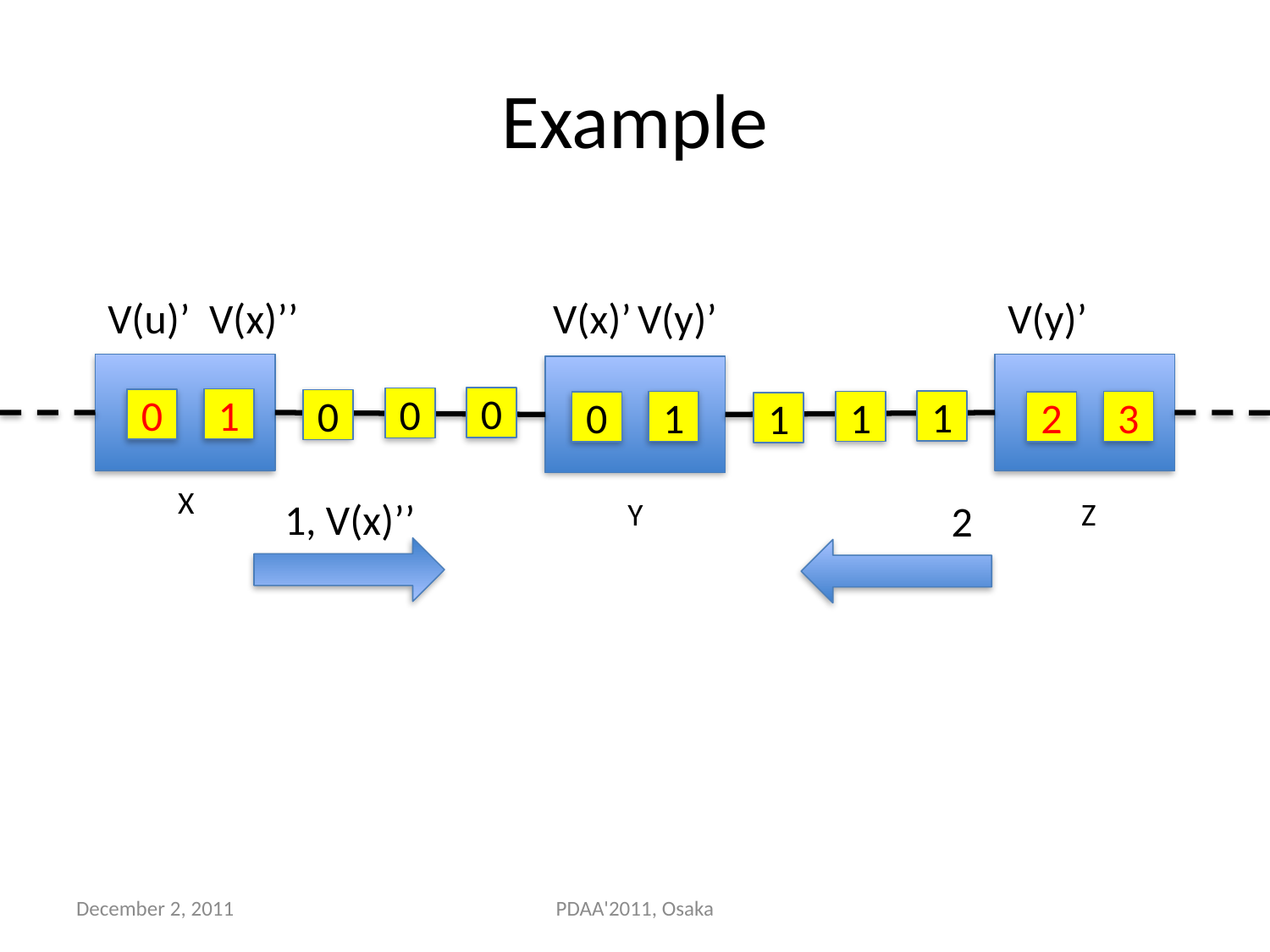

# Example
V(u)’  V(x)’’
V(y)’
V(x)’
V(y)’

0
0
1
0
0
1
1
1
3
0
2
1
X
1, V(x)’’
Y
2
Z

December 2, 2011
PDAA'2011, Osaka